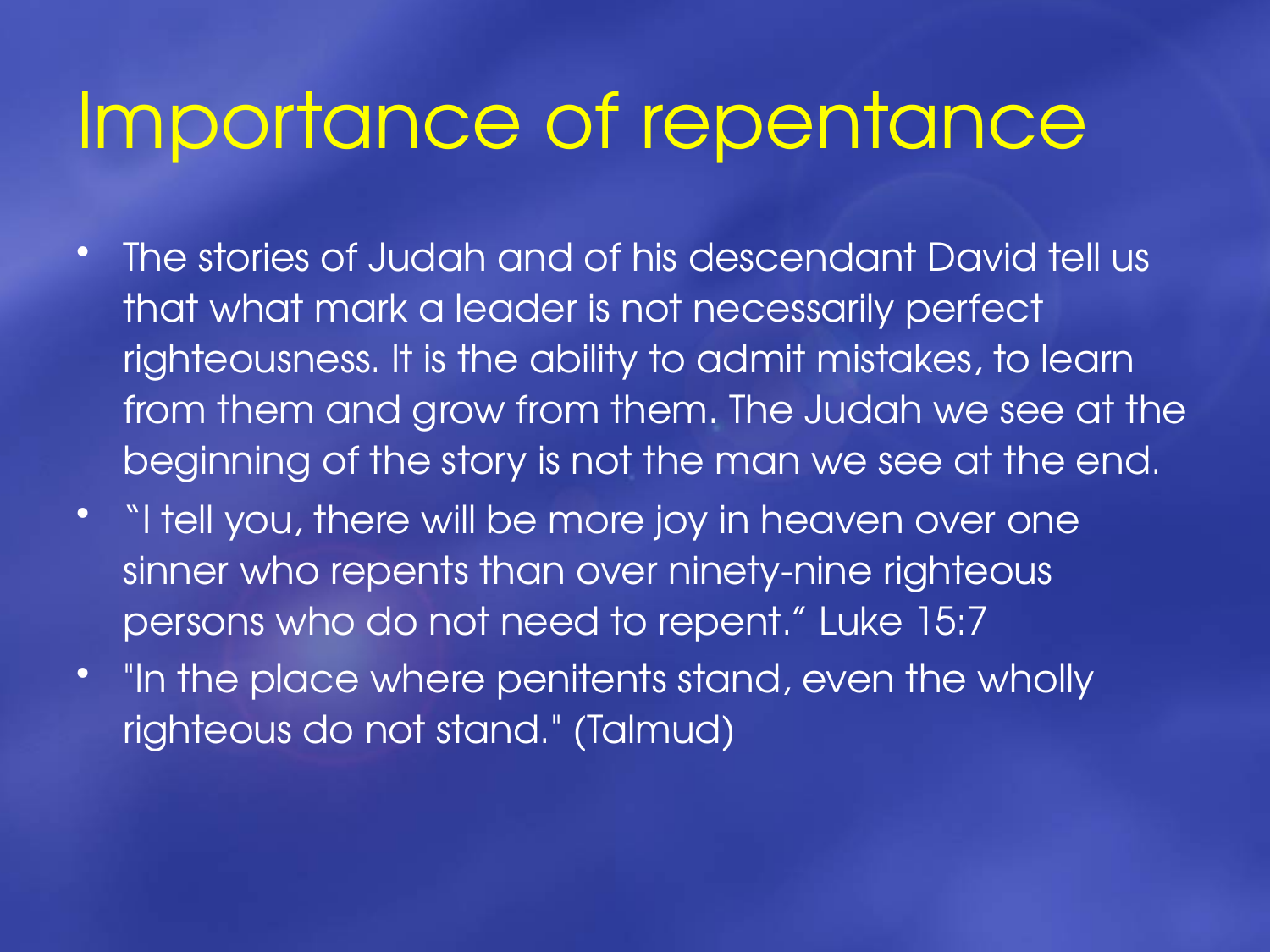

# Importance of repentance
The stories of Judah and of his descendant David tell us that what mark a leader is not necessarily perfect righteousness. It is the ability to admit mistakes, to learn from them and grow from them. The Judah we see at the beginning of the story is not the man we see at the end.
“I tell you, there will be more joy in heaven over one sinner who repents than over ninety-nine righteous persons who do not need to repent.” Luke 15:7
"In the place where penitents stand, even the wholly righteous do not stand." (Talmud)